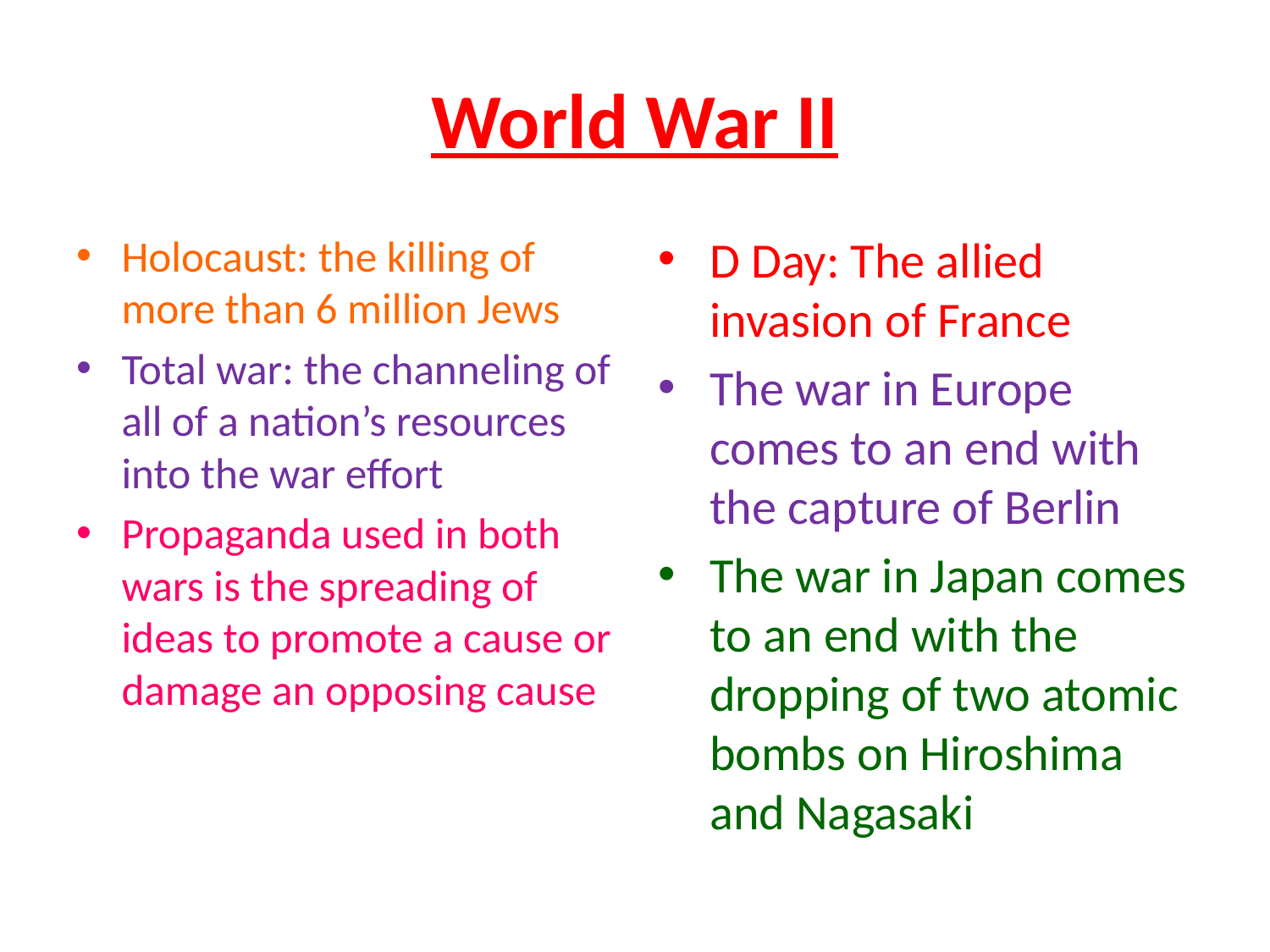

# World War II
Holocaust: the killing of more than 6 million Jews
Total war: the channeling of all of a nation’s resources into the war effort
Propaganda used in both wars is the spreading of ideas to promote a cause or damage an opposing cause
D Day: The allied invasion of France
The war in Europe comes to an end with the capture of Berlin
The war in Japan comes to an end with the dropping of two atomic bombs on Hiroshima and Nagasaki